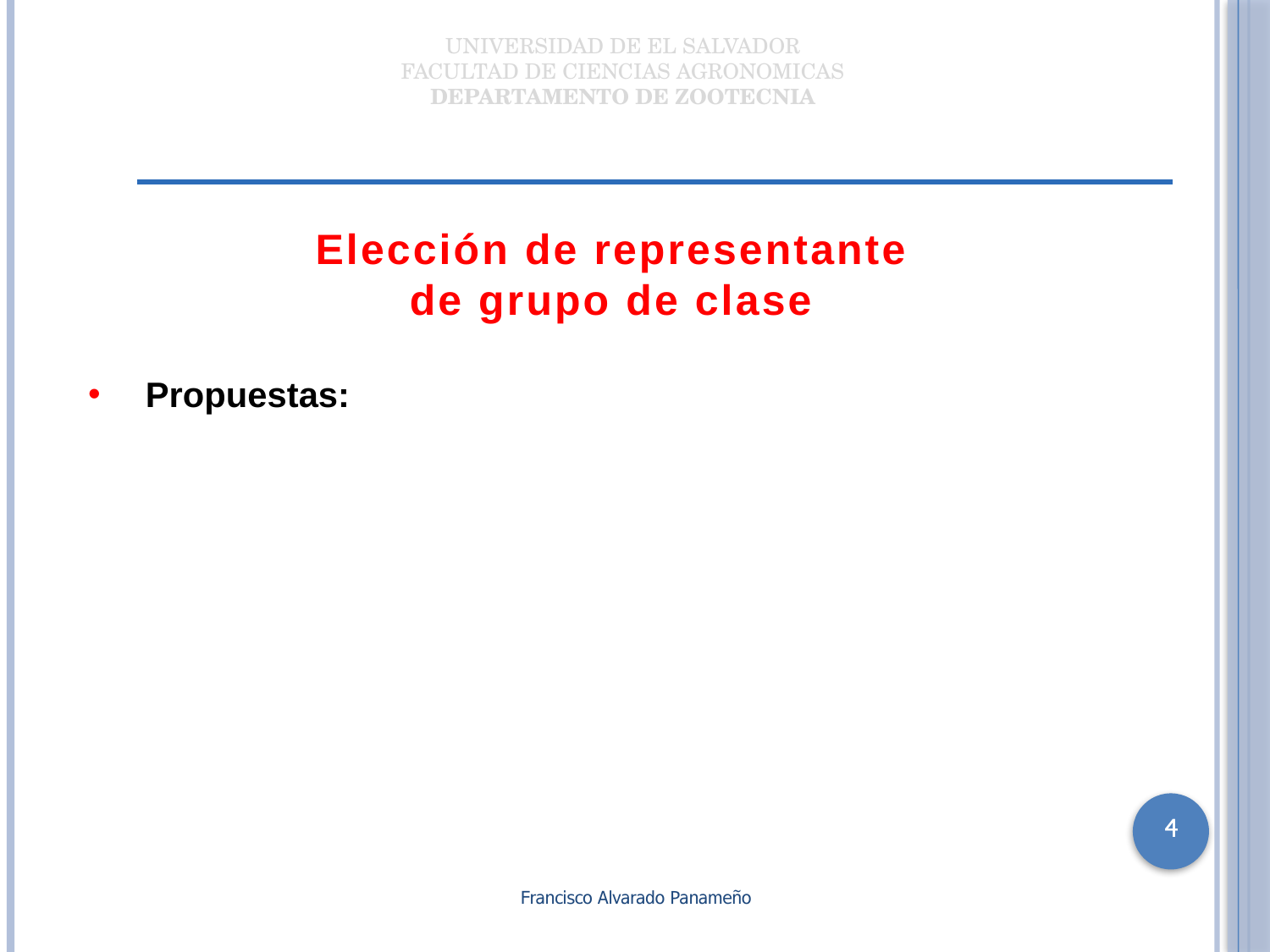

UNIVERSIDAD DE EL SALVADOR
FACULTAD DE CIENCIAS AGRONOMICAS
DEPARTAMENTO DE ZOOTECNIA
Elección de representante
de grupo de clase
 Propuestas:

4
Francisco Alvarado Panameño